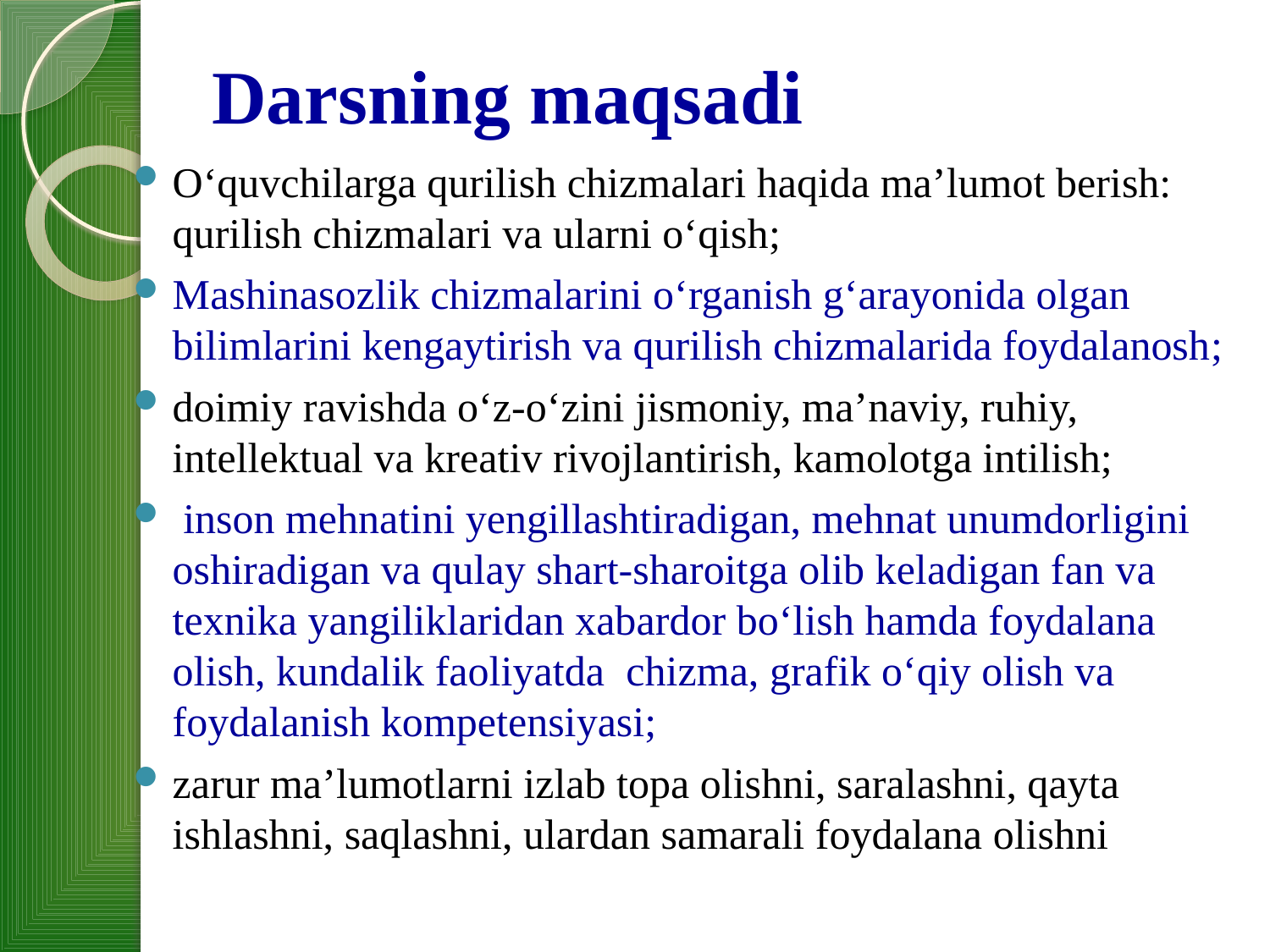

# Darsning maqsadi
O‘quvchilarga qurilish chizmalari haqida ma’lumot berish: qurilish chizmalari va ularni o‘qish;
Mashinasozlik chizmalarini o‘rganish g‘arayonida olgan bilimlarini kengaytirish va qurilish chizmalarida foydalanosh;
doimiy ravishda o‘z-o‘zini jismoniy, ma’naviy, ruhiy, intellektual va kreativ rivojlantirish, kamolotga intilish;
 inson mehnatini yengillashtiradigan, mehnat unumdorligini oshiradigan va qulay shart-sharoitga olib keladigan fan va texnika yangiliklaridan xabardor bo‘lish hamda foydalana olish, kundalik faoliyatda  chizma, grafik o‘qiy olish va foydalanish kompetensiyasi;
zarur ma’lumotlarni izlab topa olishni, saralashni, qayta ishlashni, saqlashni, ulardan samarali foydalana olishni